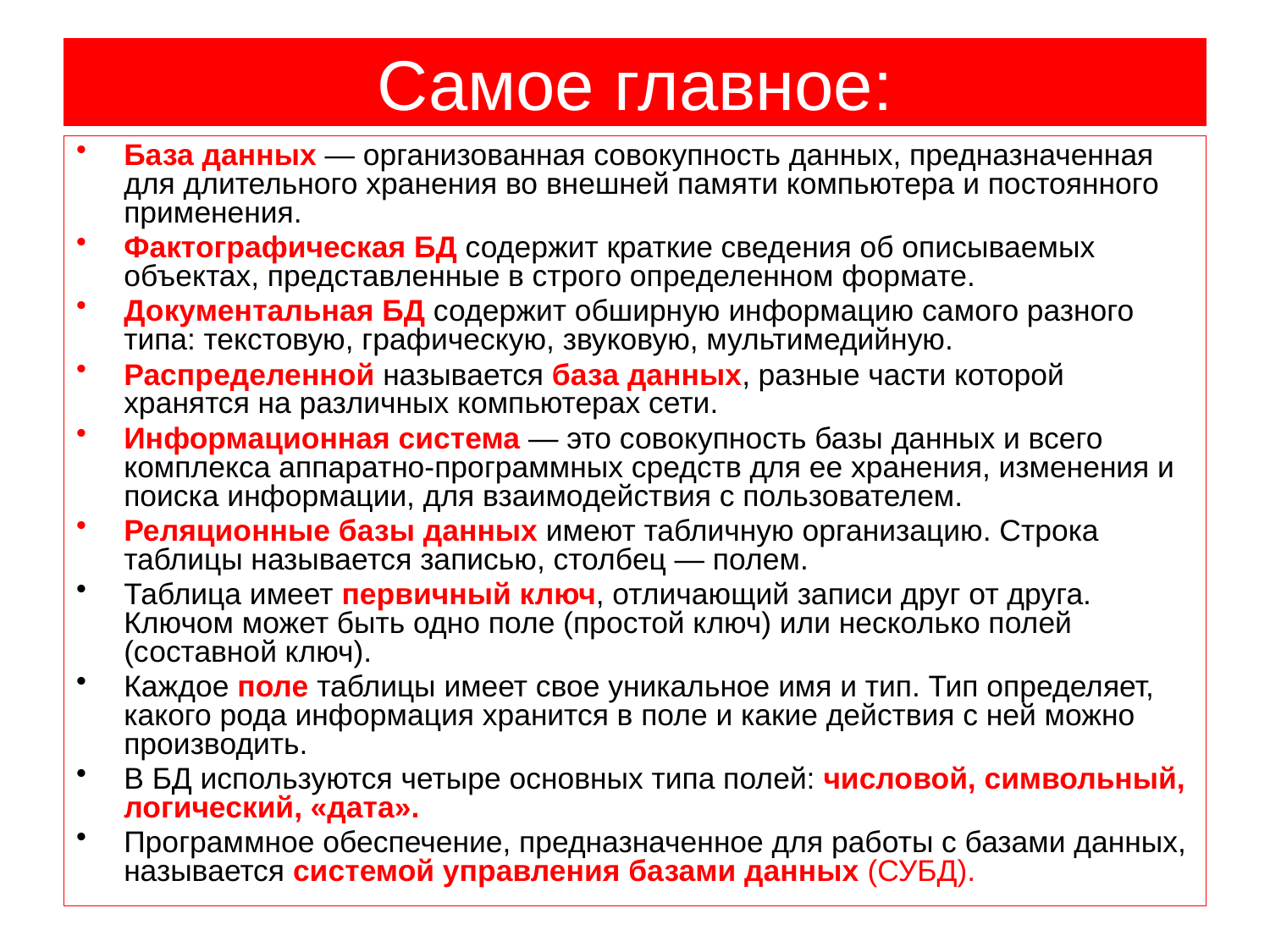

# Самое главное:
База данных — организованная совокупность данных, предназначенная для длительного хранения во внешней па­мяти компьютера и постоянного применения.
Фактографическая БД содержит краткие сведения об опи­сываемых объектах, представленные в строго определенном формате.
Документальная БД содержит обширную информацию са­мого разного типа: текстовую, графическую, звуковую, мультимедийную.
Распределенной называется база данных, разные части которой хранятся на различных компьютерах сети.
Информационная система — это совокупность базы данных и всего комплекса аппаратно-программных средств для ее хранения, изменения и поиска информации, для взаимо­действия с пользователем.
Реляционные базы данных имеют табличную организацию. Строка таблицы называется записью, столбец — полем.
Таблица имеет первичный ключ, отличающий записи друг от друга. Ключом может быть одно поле (простой ключ) или несколько полей (составной ключ).
Каждое поле таблицы имеет свое уникальное имя и тип. Тип определяет, какого рода информация хранится в поле и какие действия с ней можно производить.
В БД используются четыре основных типа полей: числовой, символьный, логический, «дата».
Программное обеспечение, предназначенное для работы с базами данных, называется системой управления базами данных (СУБД).